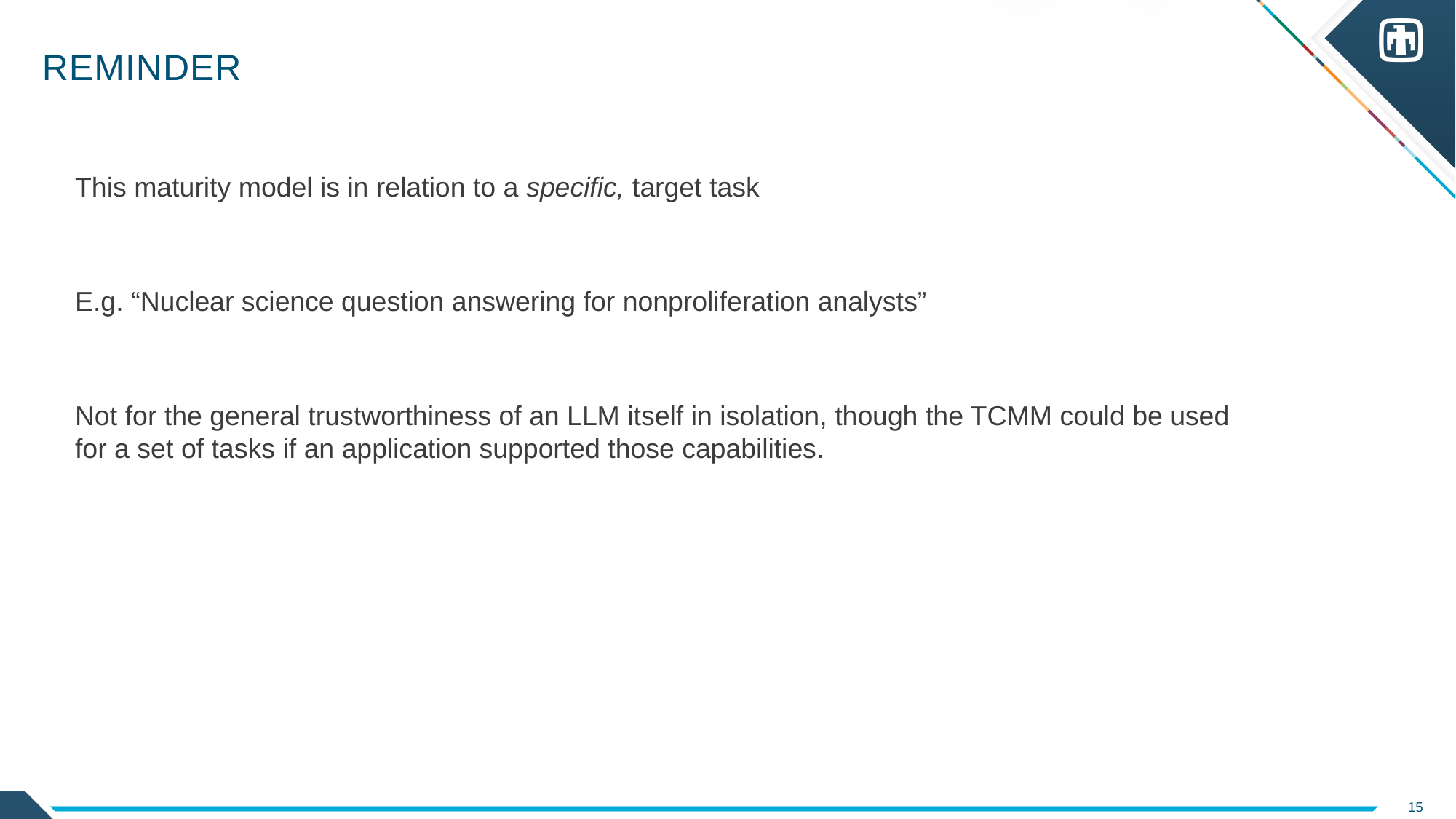

# Reminder
This maturity model is in relation to a specific, target task

E.g. “Nuclear science question answering for nonproliferation analysts”

Not for the general trustworthiness of an LLM itself in isolation, though the TCMM could be used for a set of tasks if an application supported those capabilities.
15